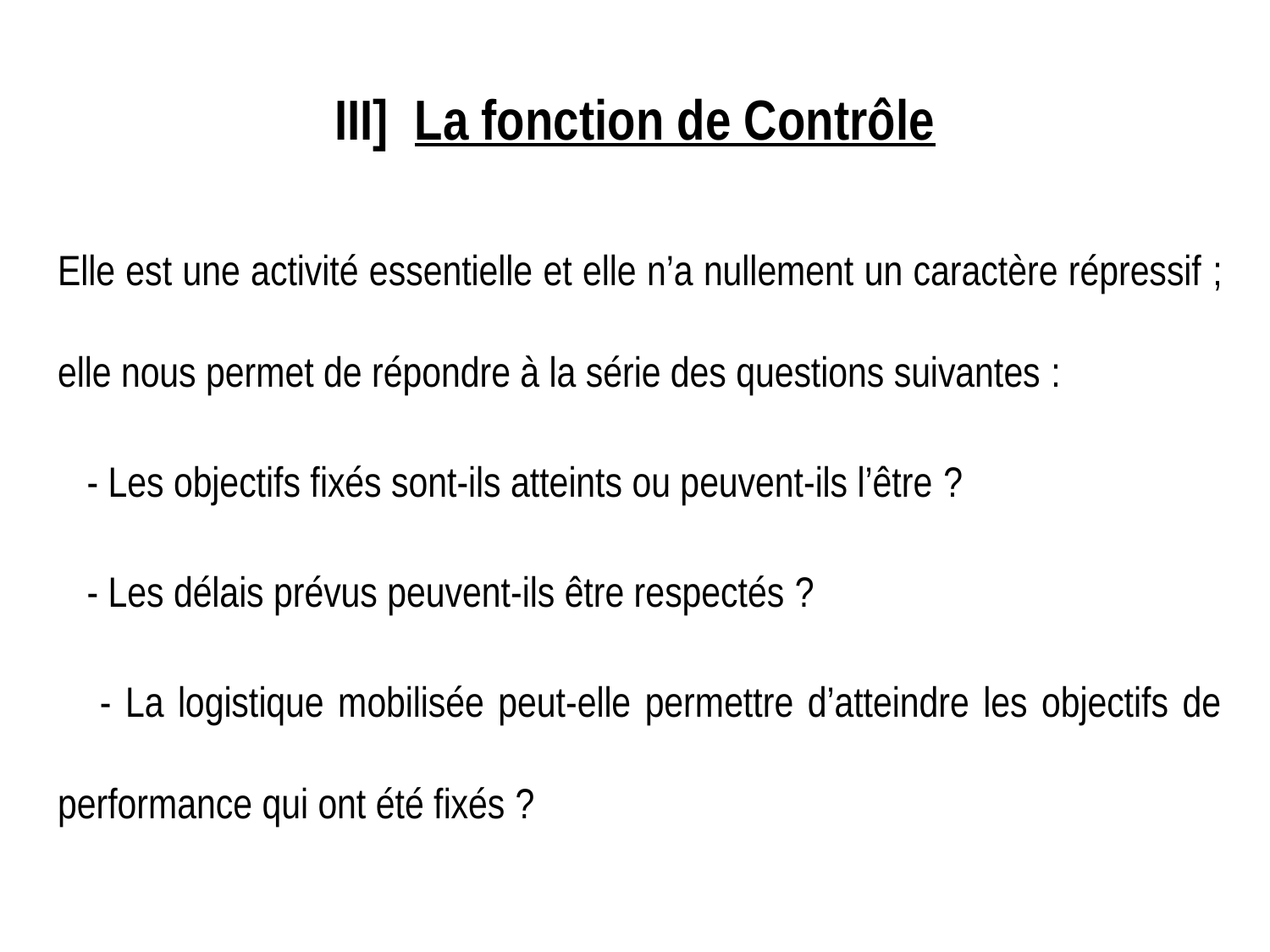

# III]  La fonction de Contrôle
Elle est une activité essentielle et elle n’a nullement un caractère répressif ; elle nous permet de répondre à la série des questions suivantes :
   - Les objectifs fixés sont-ils atteints ou peuvent-ils l’être ?
   - Les délais prévus peuvent-ils être respectés ?
   - La logistique mobilisée peut-elle permettre d’atteindre les objectifs de performance qui ont été fixés ?